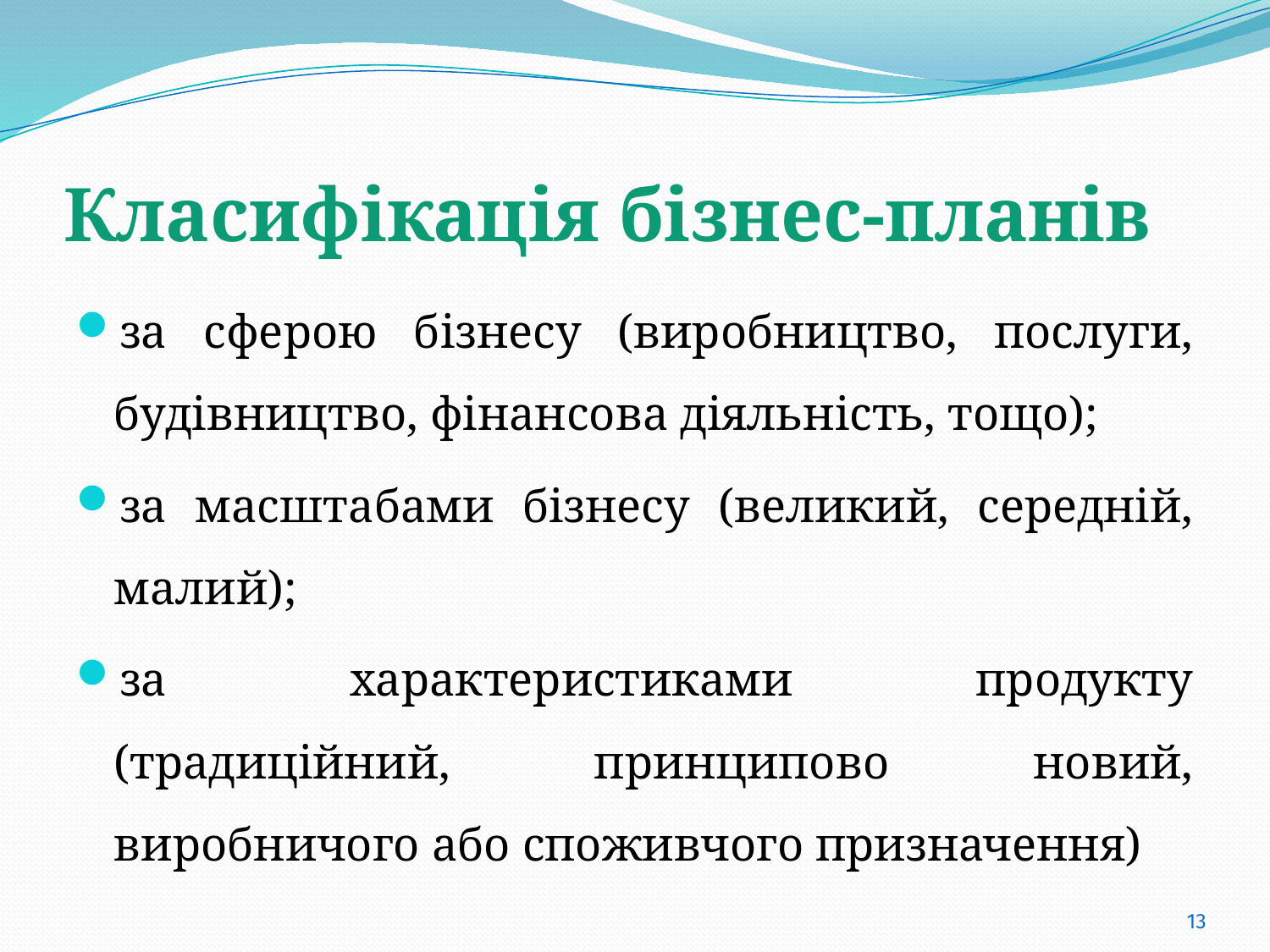

# Класифікація бізнес-планів
за сферою бізнесу (виробництво, послуги, будівництво, фінансова діяльність, тощо);
за масштабами бізнесу (великий, середній, малий);
за характеристиками продукту (традиційний, принципово новий, виробничого або споживчого призначення)
13